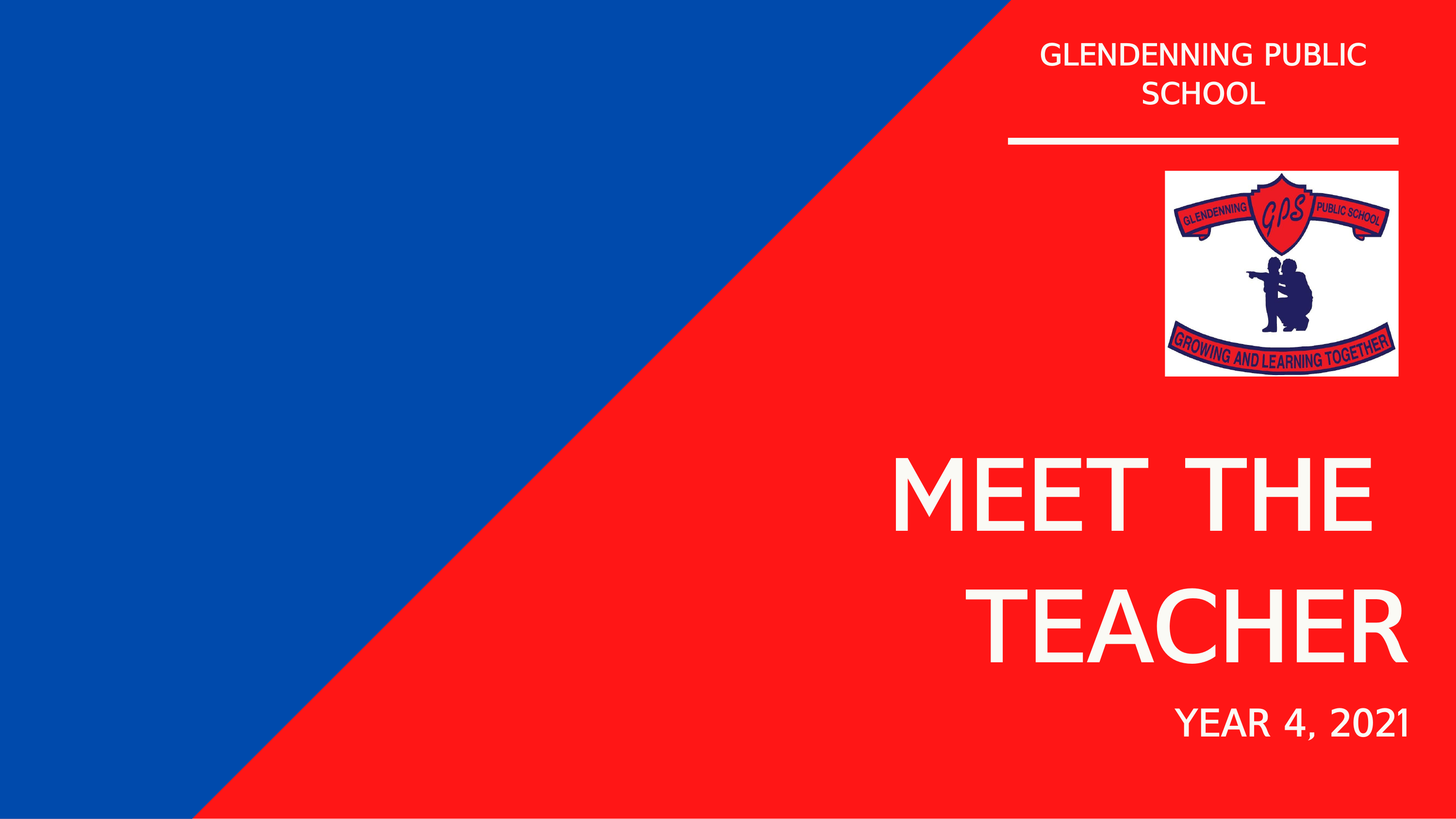

# GLENDENNING PUBLIC SCHOOL

MEET THE  TEACHER
YEAR 4, 2021